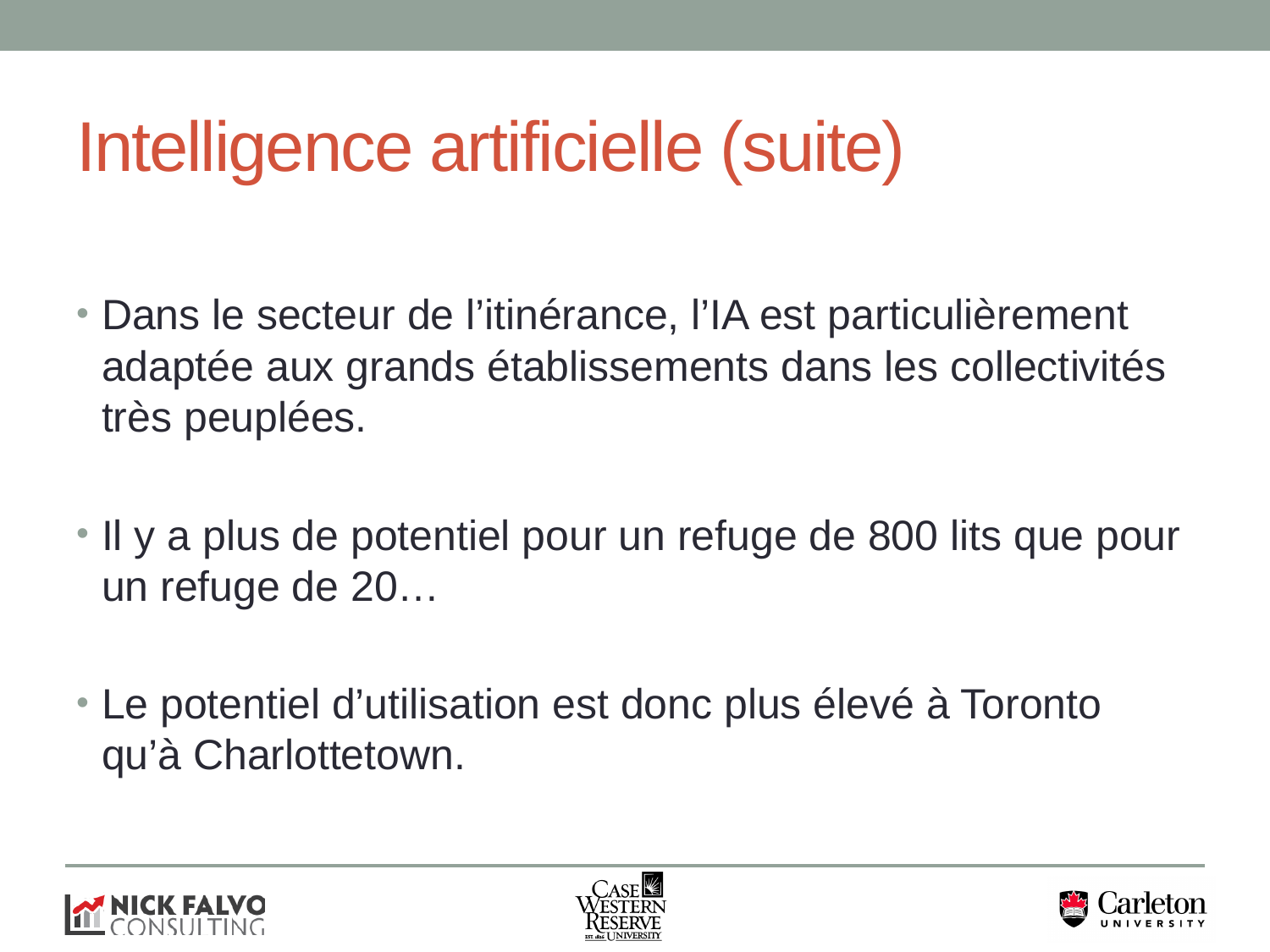

# Intelligence artificielle (suite)

Dans le secteur de l’itinérance, l’IA est particulièrement adaptée aux grands établissements dans les collectivités très peuplées.

Il y a plus de potentiel pour un refuge de 800 lits que pour un refuge de 20…

Le potentiel d’utilisation est donc plus élevé à Toronto qu’à Charlottetown.